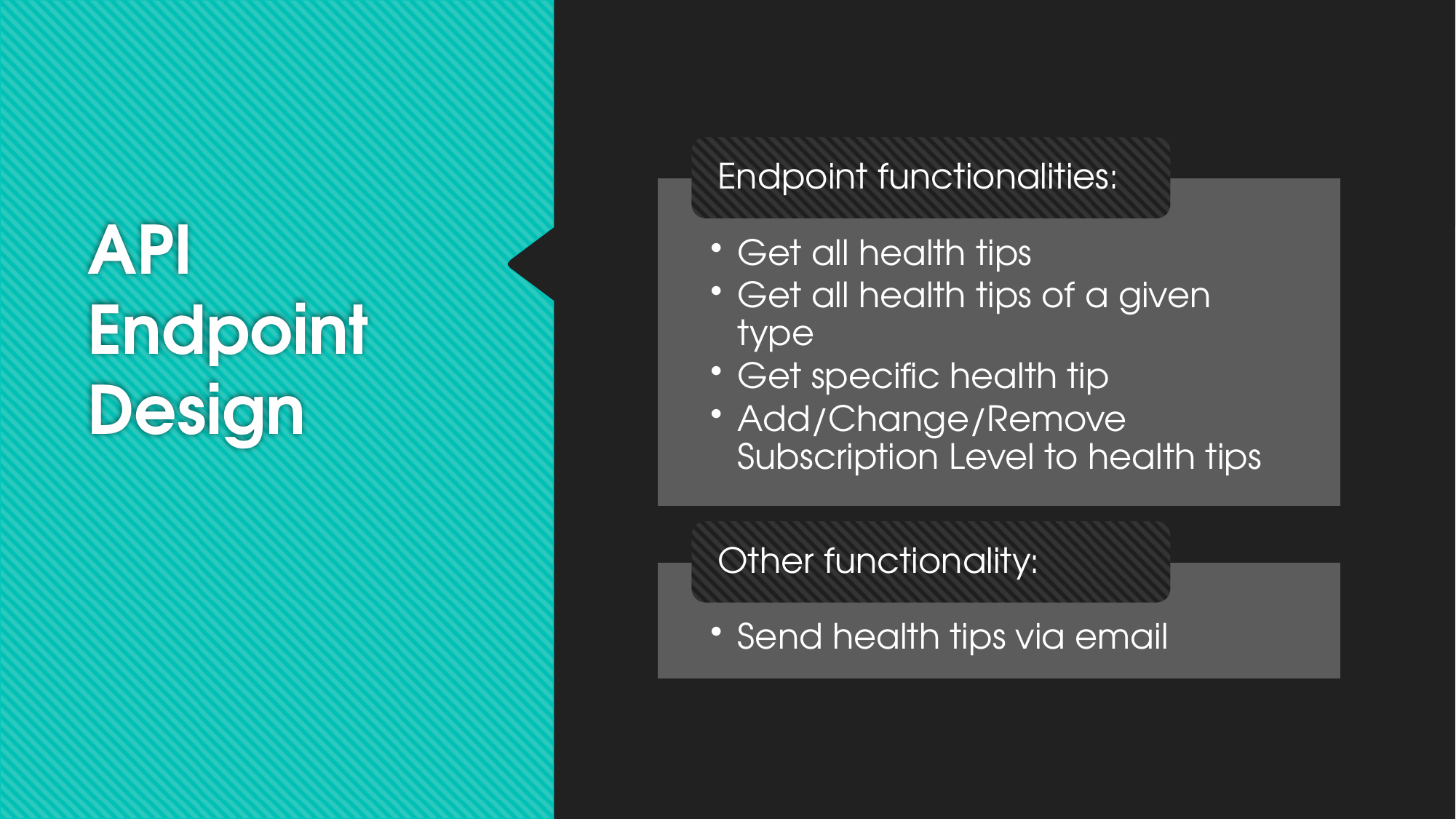

Get all health tips
Get all health tips of a given type
Get specific health tip
Add/Change/Remove Subscription Level to health tips
Endpoint functionalities:
Send health tips via email
Other functionality:
# API Endpoint Design